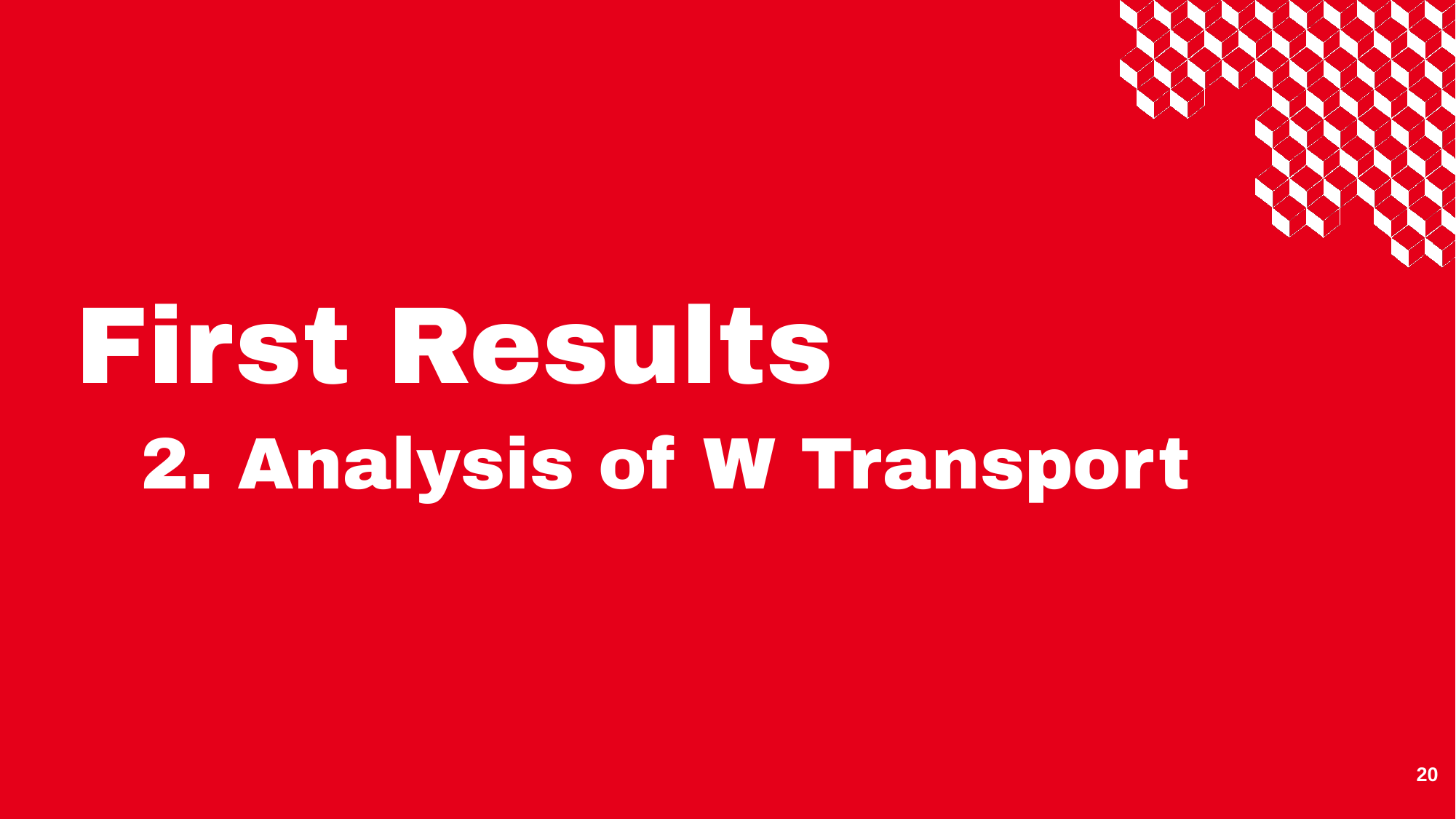

First Results
2. Analysis of W Transport
20